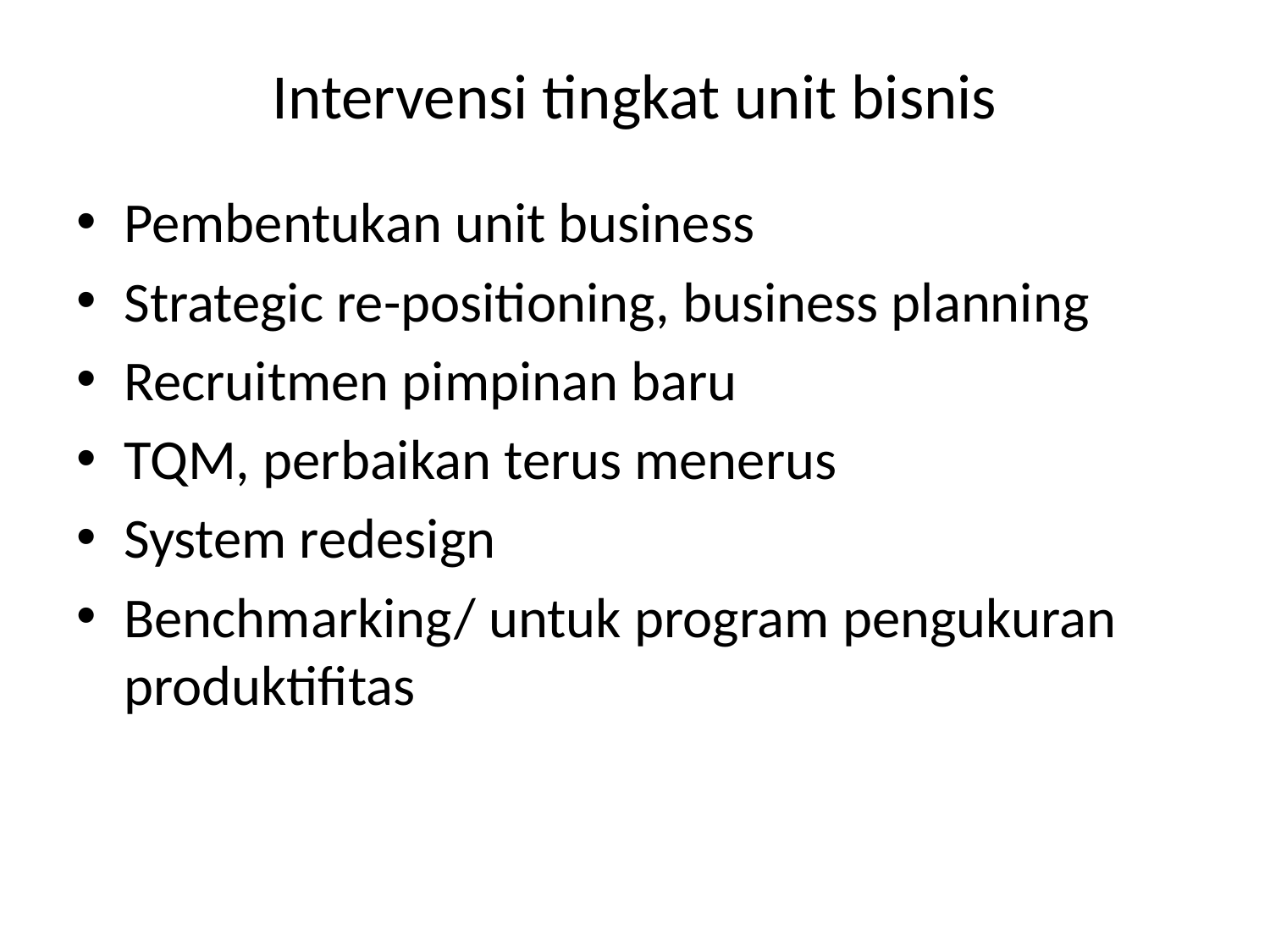

# Intervensi tingkat unit bisnis
Pembentukan unit business
Strategic re-positioning, business planning
Recruitmen pimpinan baru
TQM, perbaikan terus menerus
System redesign
Benchmarking/ untuk program pengukuran produktifitas